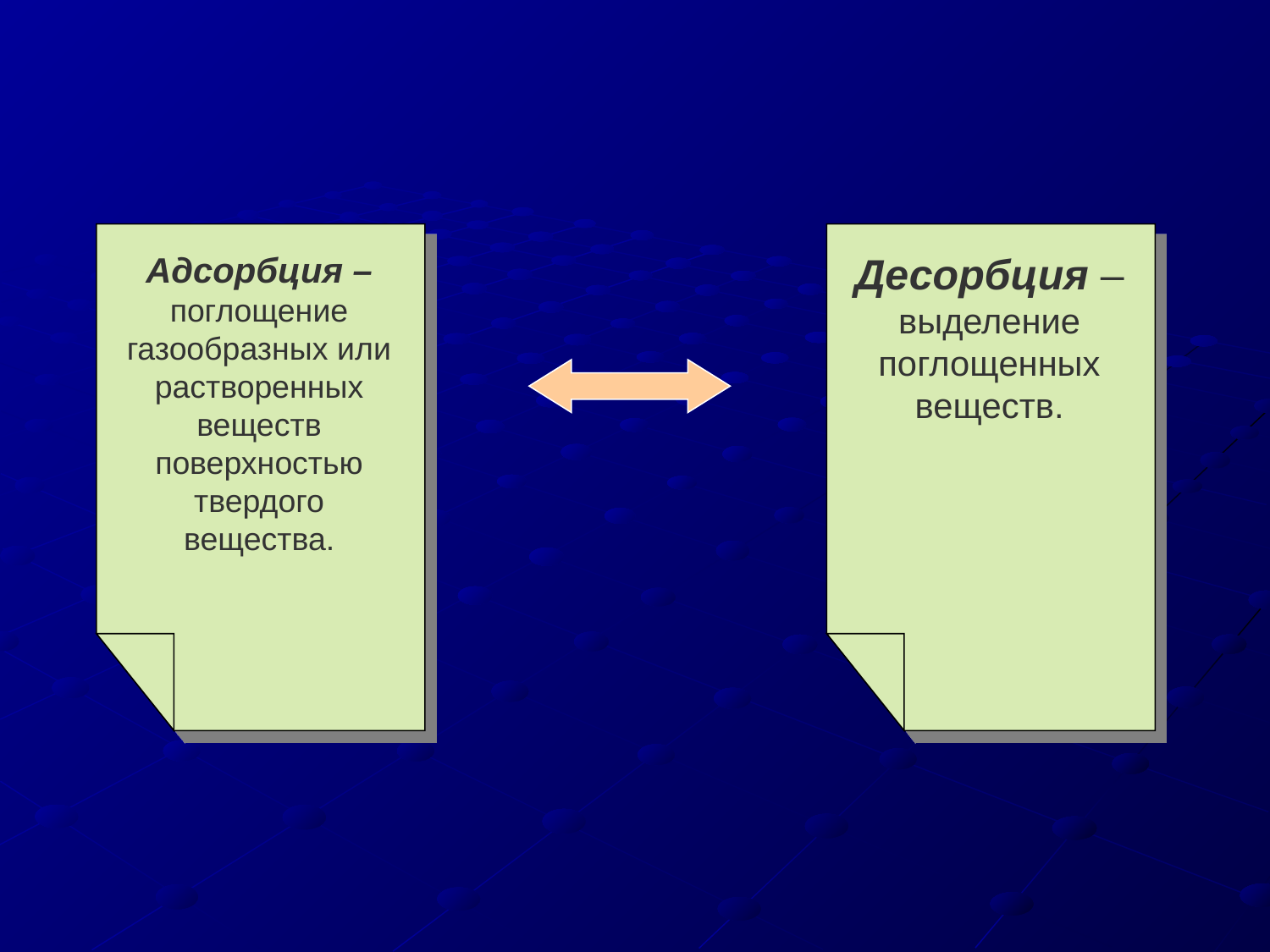

Адсорбция –поглощение газообразных или растворенных веществ поверхностью твердого вещества.
Десорбция –выделение поглощенных веществ.